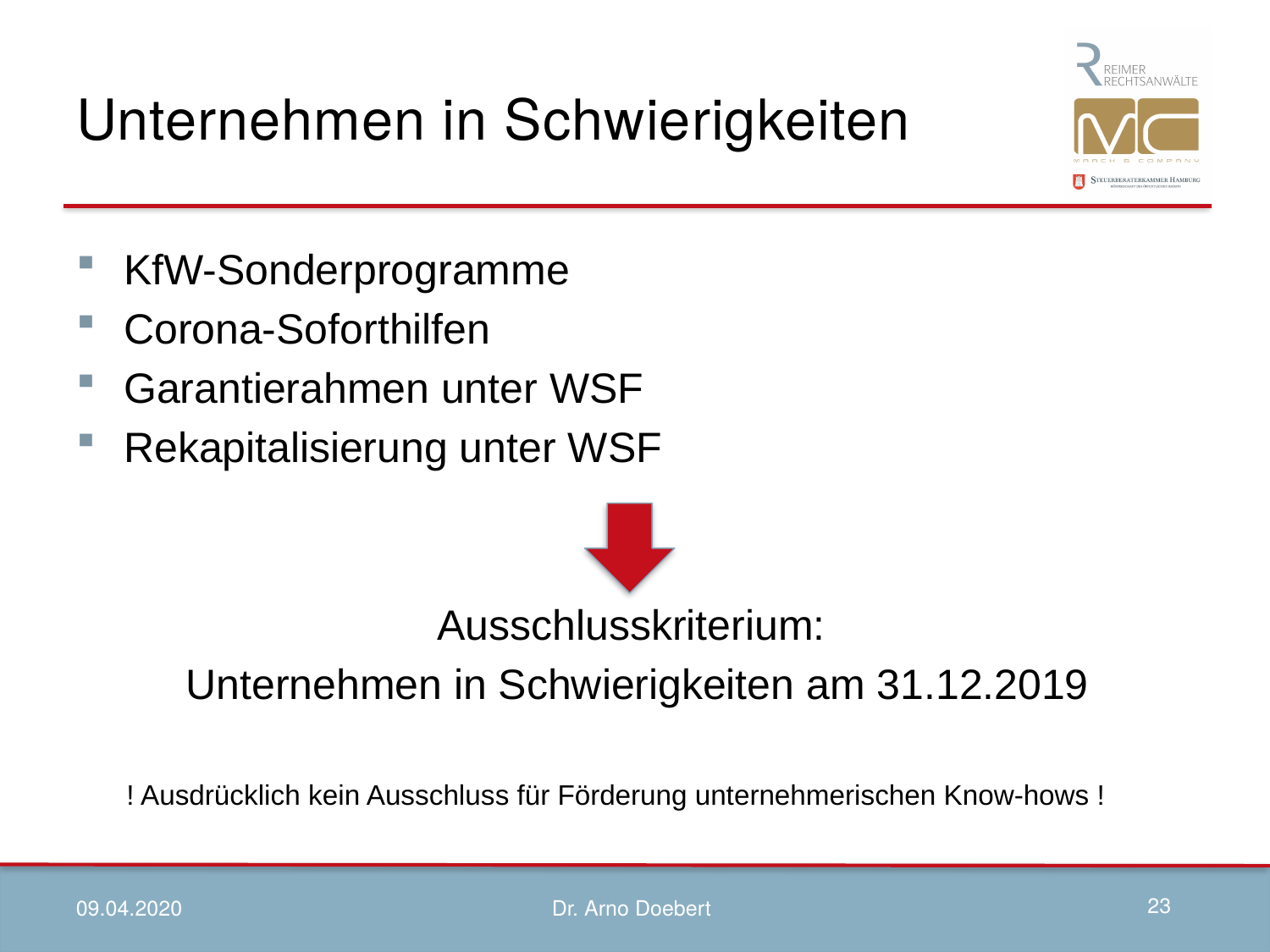

# Unternehmen in Schwierigkeiten
KfW-Sonderprogramme
Corona-Soforthilfen
Garantierahmen unter WSF
Rekapitalisierung unter WSF

Ausschlusskriterium:
Unternehmen in Schwierigkeiten am 31.12.2019

! Ausdrücklich kein Ausschluss für Förderung unternehmerischen Know-hows !

09.04.2020
23
Dr. Arno Doebert